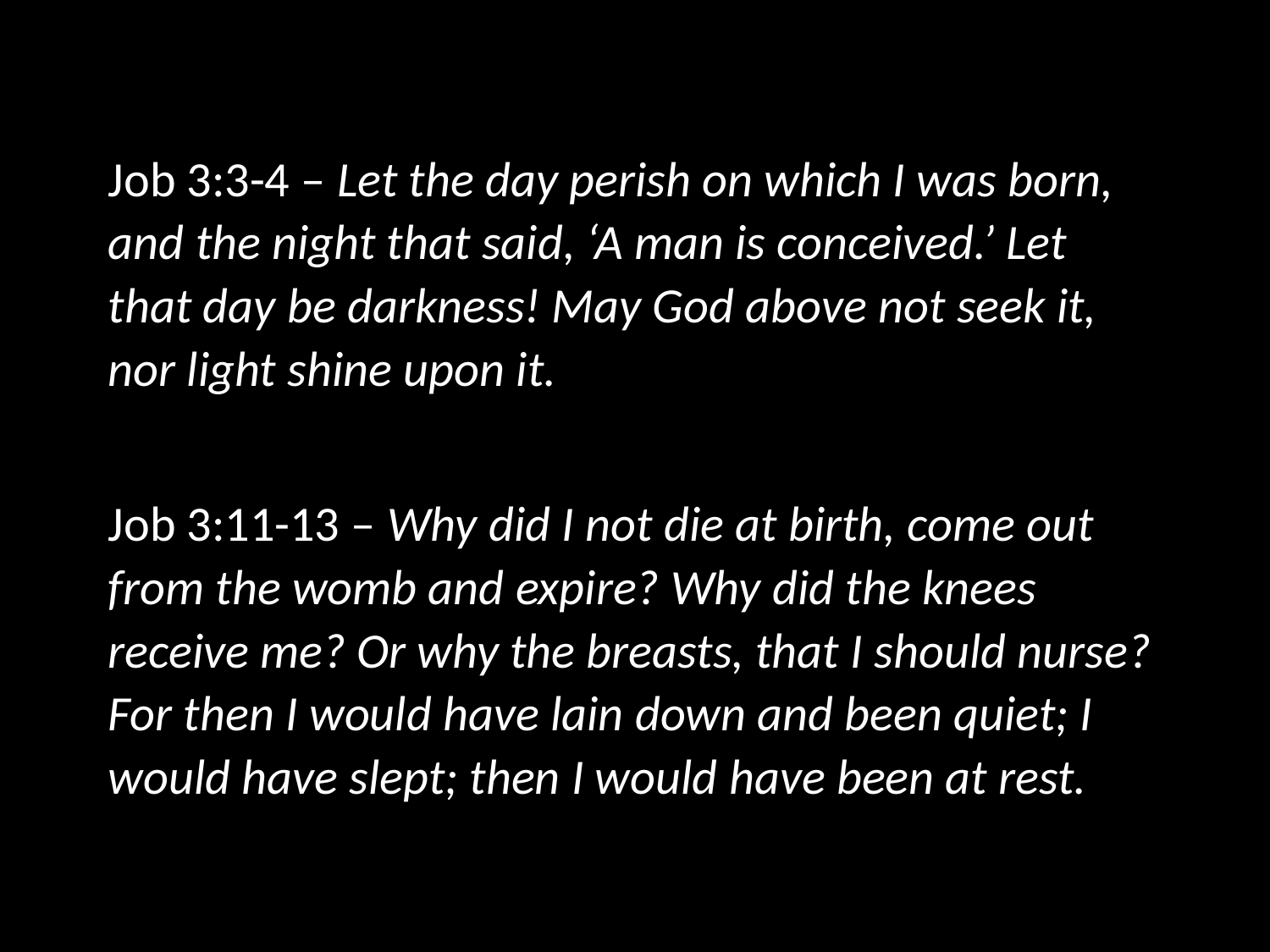

Job 3:3-4 – Let the day perish on which I was born, and the night that said, ‘A man is conceived.’ Let that day be darkness! May God above not seek it, nor light shine upon it.

Job 3:11-13 – Why did I not die at birth, come out from the womb and expire? Why did the knees receive me? Or why the breasts, that I should nurse? For then I would have lain down and been quiet; I would have slept; then I would have been at rest.